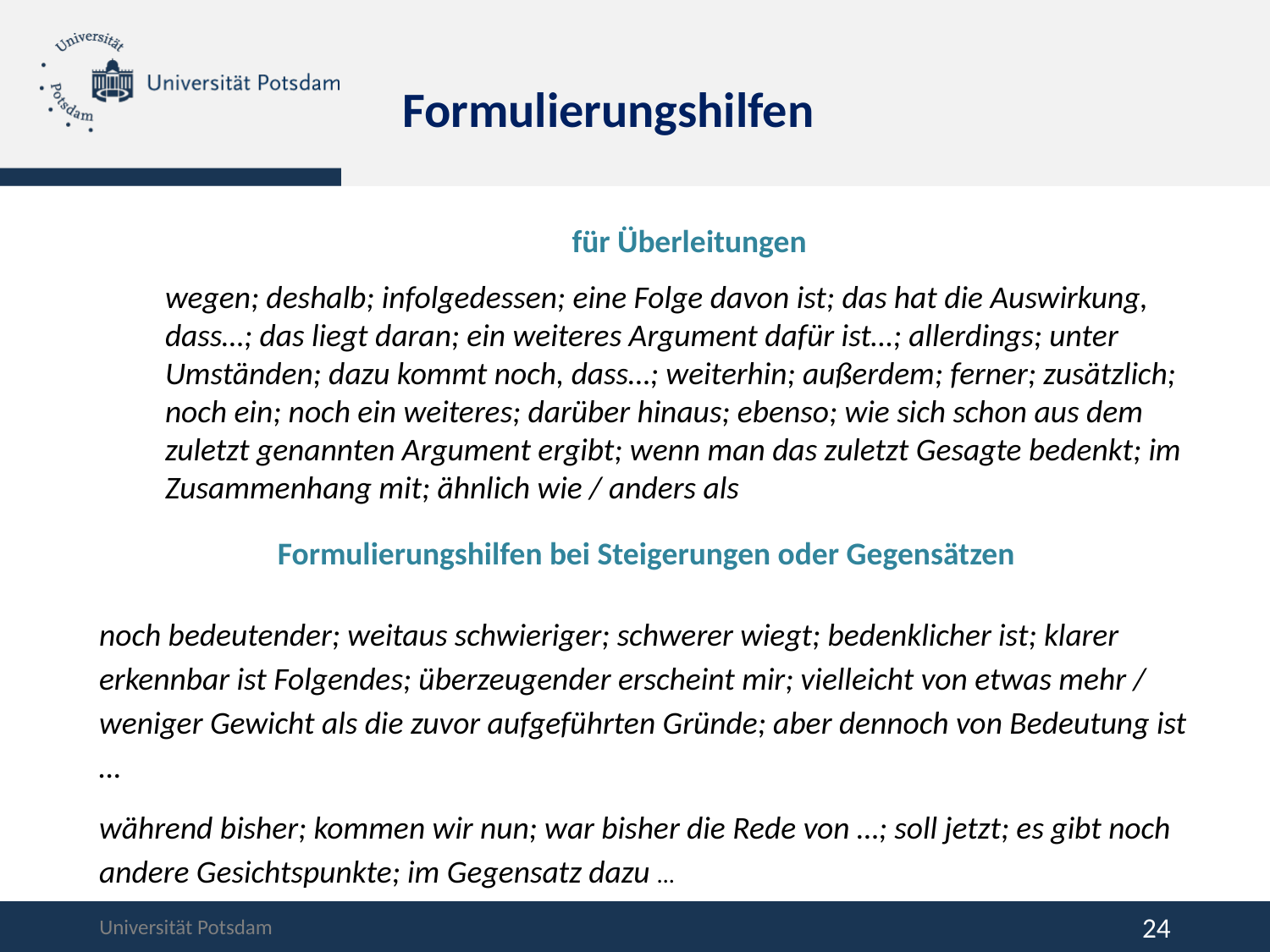

Formulierungshilfen
für Überleitungen
wegen; deshalb; infolgedessen; eine Folge davon ist; das hat die Auswirkung, dass…; das liegt daran; ein weiteres Argument dafür ist…; allerdings; unter Umständen; dazu kommt noch, dass…; weiterhin; außerdem; ferner; zusätzlich; noch ein; noch ein weiteres; darüber hinaus; ebenso; wie sich schon aus dem zuletzt genannten Argument ergibt; wenn man das zuletzt Gesagte bedenkt; im Zusammenhang mit; ähnlich wie / anders als
Formulierungshilfen bei Steigerungen oder Gegensätzen

noch bedeutender; weitaus schwieriger; schwerer wiegt; bedenklicher ist; klarer erkennbar ist Folgendes; überzeugender erscheint mir; vielleicht von etwas mehr / weniger Gewicht als die zuvor aufgeführten Gründe; aber dennoch von Bedeutung ist …
während bisher; kommen wir nun; war bisher die Rede von …; soll jetzt; es gibt noch andere Gesichtspunkte; im Gegensatz dazu …
24